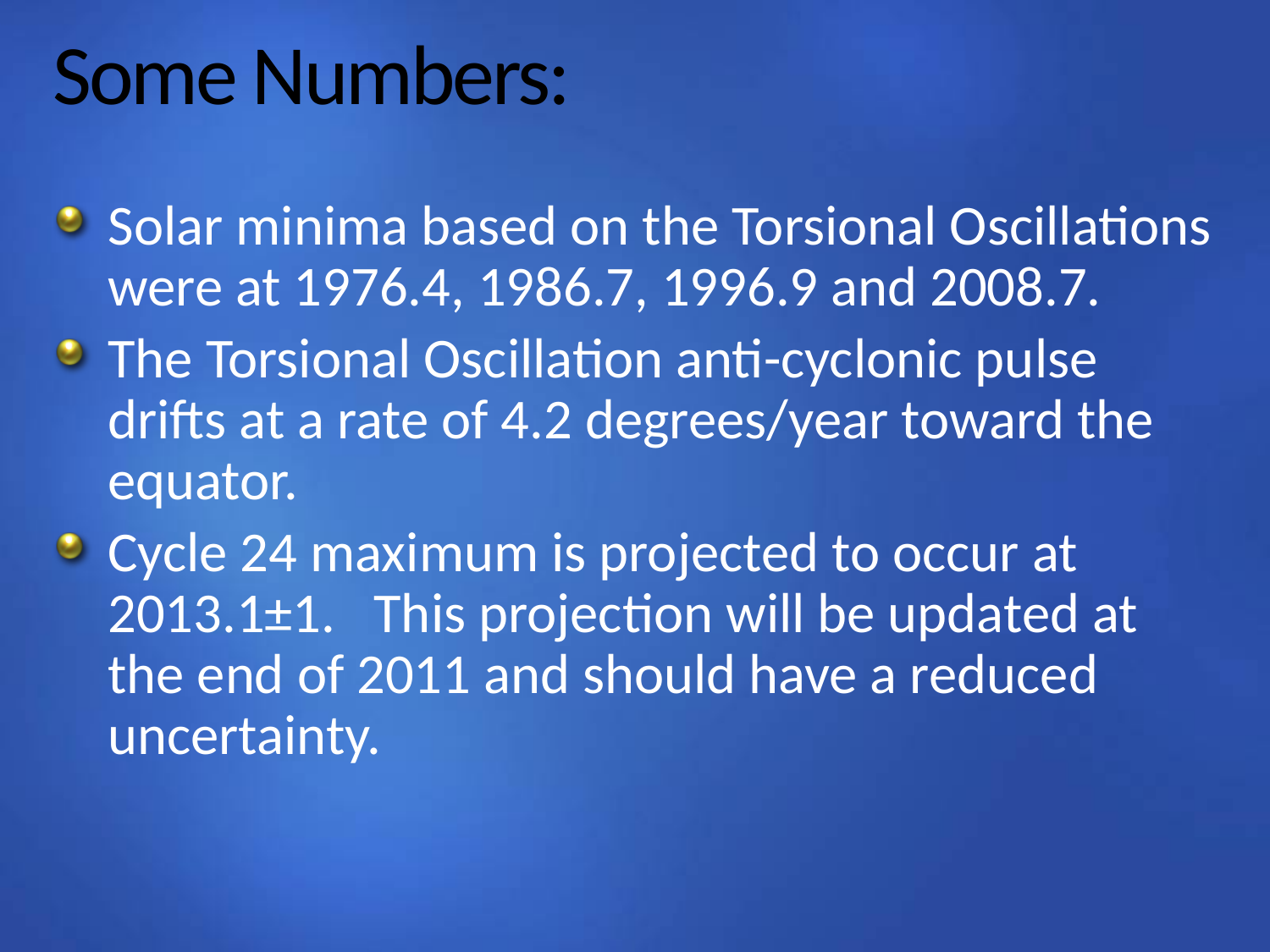

# Some Numbers:
Solar minima based on the Torsional Oscillations were at 1976.4, 1986.7, 1996.9 and 2008.7.
The Torsional Oscillation anti-cyclonic pulse drifts at a rate of 4.2 degrees/year toward the equator.
Cycle 24 maximum is projected to occur at 2013.1±1.   This projection will be updated at the end of 2011 and should have a reduced uncertainty.